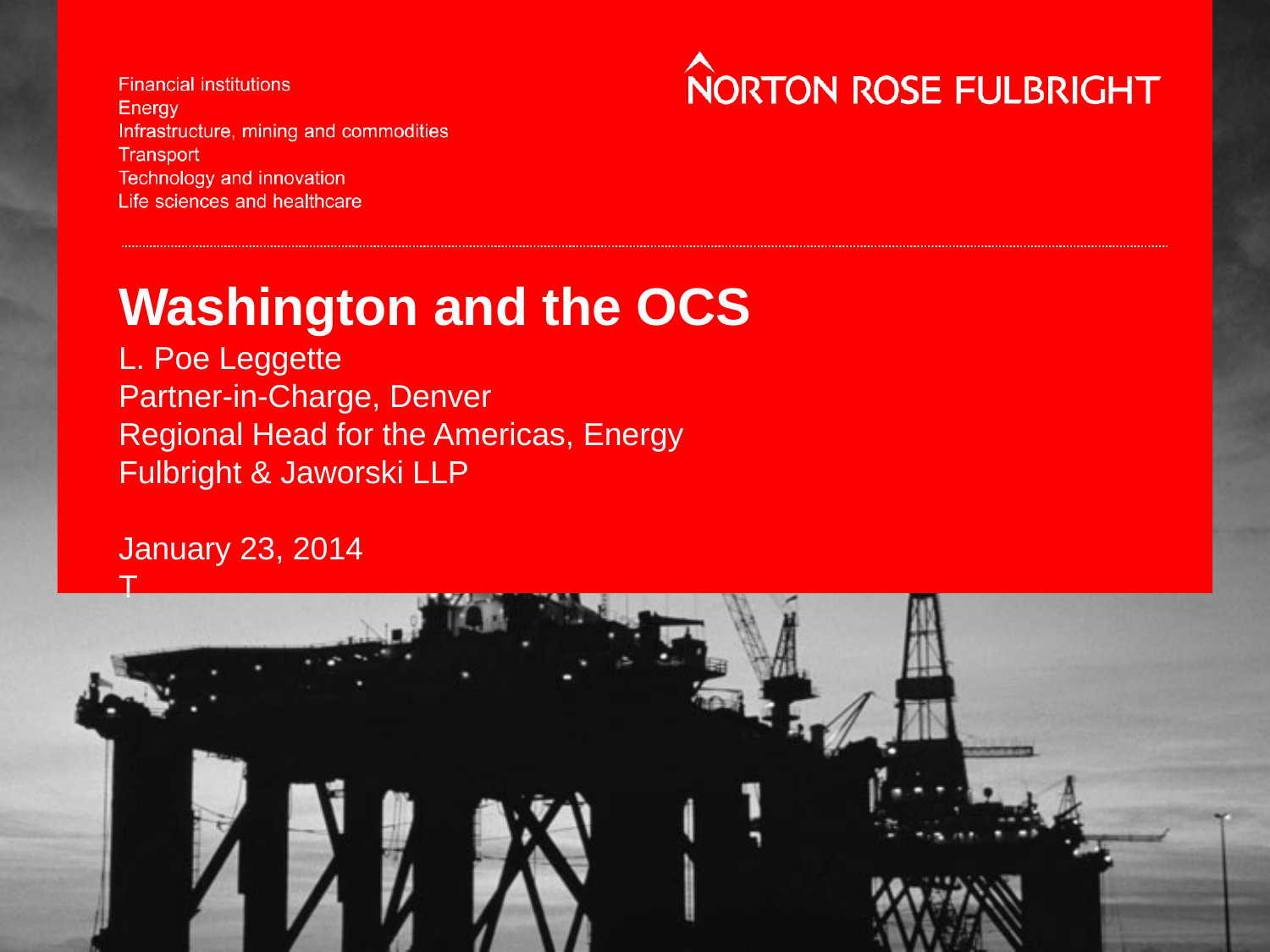

# Washington and the OCS
L. Poe Leggette
Partner-in-Charge, Denver
Regional Head for the Americas, Energy
Fulbright & Jaworski LLP
January 23, 2014
T